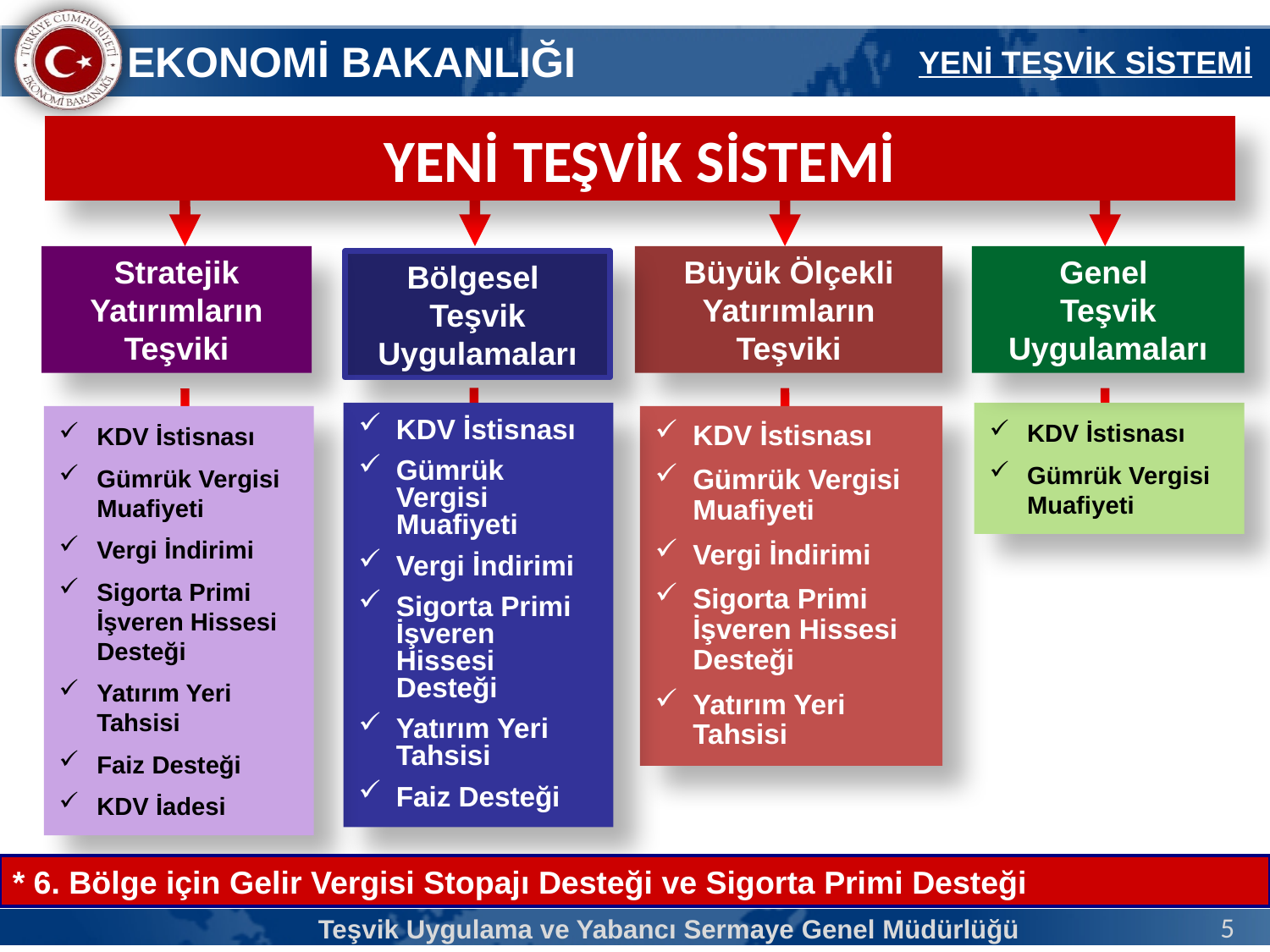

YENİ TEŞVİK SİSTEMİ
YENİ TEŞVİK SİSTEMİ

Stratejik Yatırımların Teşviki
Büyük Ölçekli Yatırımların Teşviki
Genel
Teşvik Uygulamaları
Bölgesel  Teşvik Uygulamaları

KDV İstisnası
Gümrük Vergisi Muafiyeti
KDV İstisnası
Gümrük Vergisi Muafiyeti
Vergi İndirimi
Sigorta Primi İşveren Hissesi Desteği
Yatırım Yeri Tahsisi
Faiz Desteği
KDV İstisnası
Gümrük Vergisi Muafiyeti
Vergi İndirimi
Sigorta Primi İşveren Hissesi Desteği
Yatırım Yeri Tahsisi
Faiz Desteği
KDV İadesi
KDV İstisnası
Gümrük Vergisi Muafiyeti
Vergi İndirimi
Sigorta Primi İşveren Hissesi Desteği
Yatırım Yeri Tahsisi
* 6. Bölge için Gelir Vergisi Stopajı Desteği ve Sigorta Primi Desteği

Teşvik Uygulama ve Yabancı Sermaye Genel Müdürlüğü